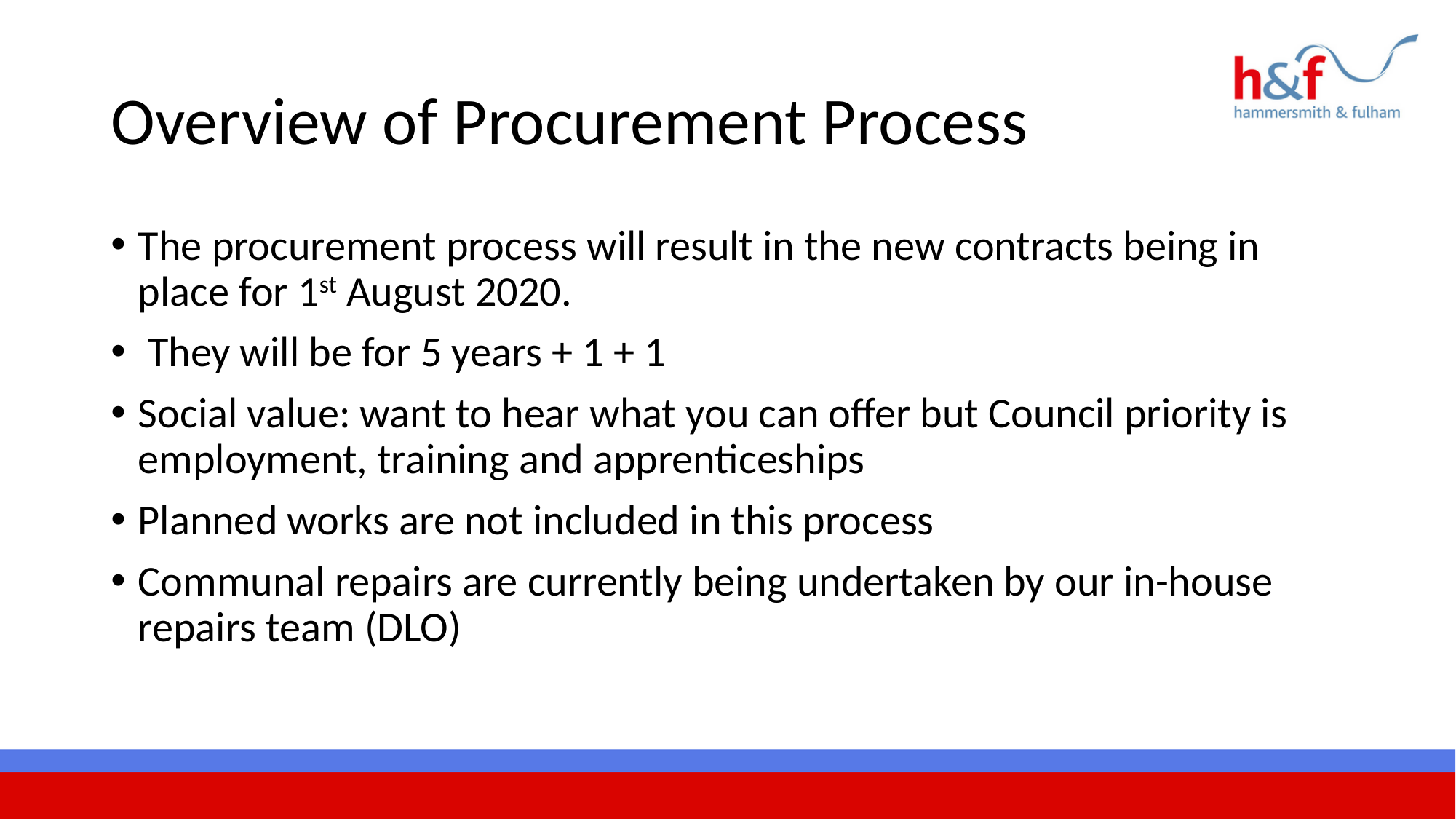

# Overview of Procurement Process
The procurement process will result in the new contracts being in place for 1st August 2020.
 They will be for 5 years + 1 + 1
Social value: want to hear what you can offer but Council priority is employment, training and apprenticeships
Planned works are not included in this process
Communal repairs are currently being undertaken by our in-house repairs team (DLO)